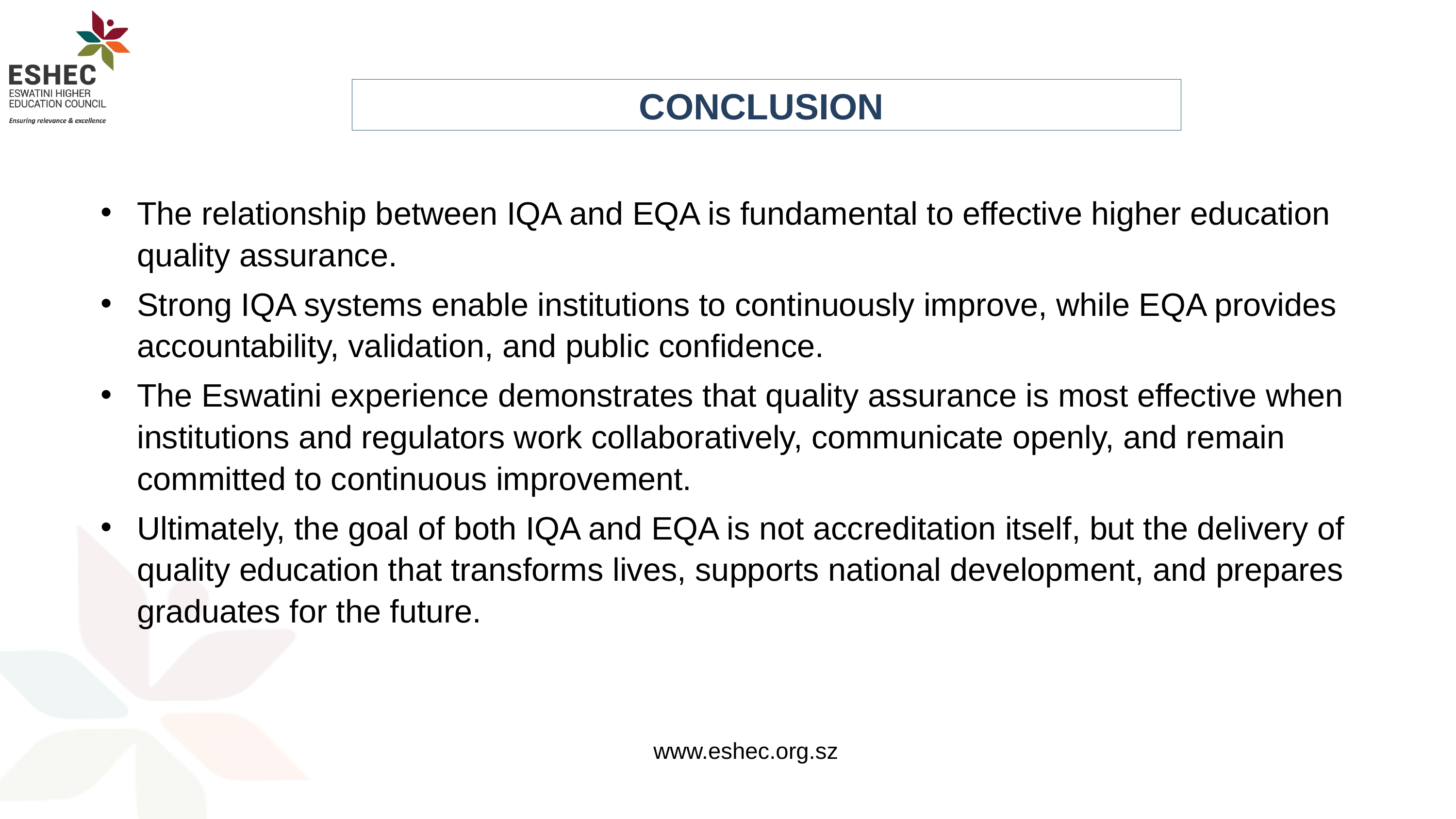

CONCLUSION
The relationship between IQA and EQA is fundamental to effective higher education quality assurance.
Strong IQA systems enable institutions to continuously improve, while EQA provides accountability, validation, and public confidence.
The Eswatini experience demonstrates that quality assurance is most effective when institutions and regulators work collaboratively, communicate openly, and remain committed to continuous improvement.
Ultimately, the goal of both IQA and EQA is not accreditation itself, but the delivery of quality education that transforms lives, supports national development, and prepares graduates for the future.

www.eshec.org.sz